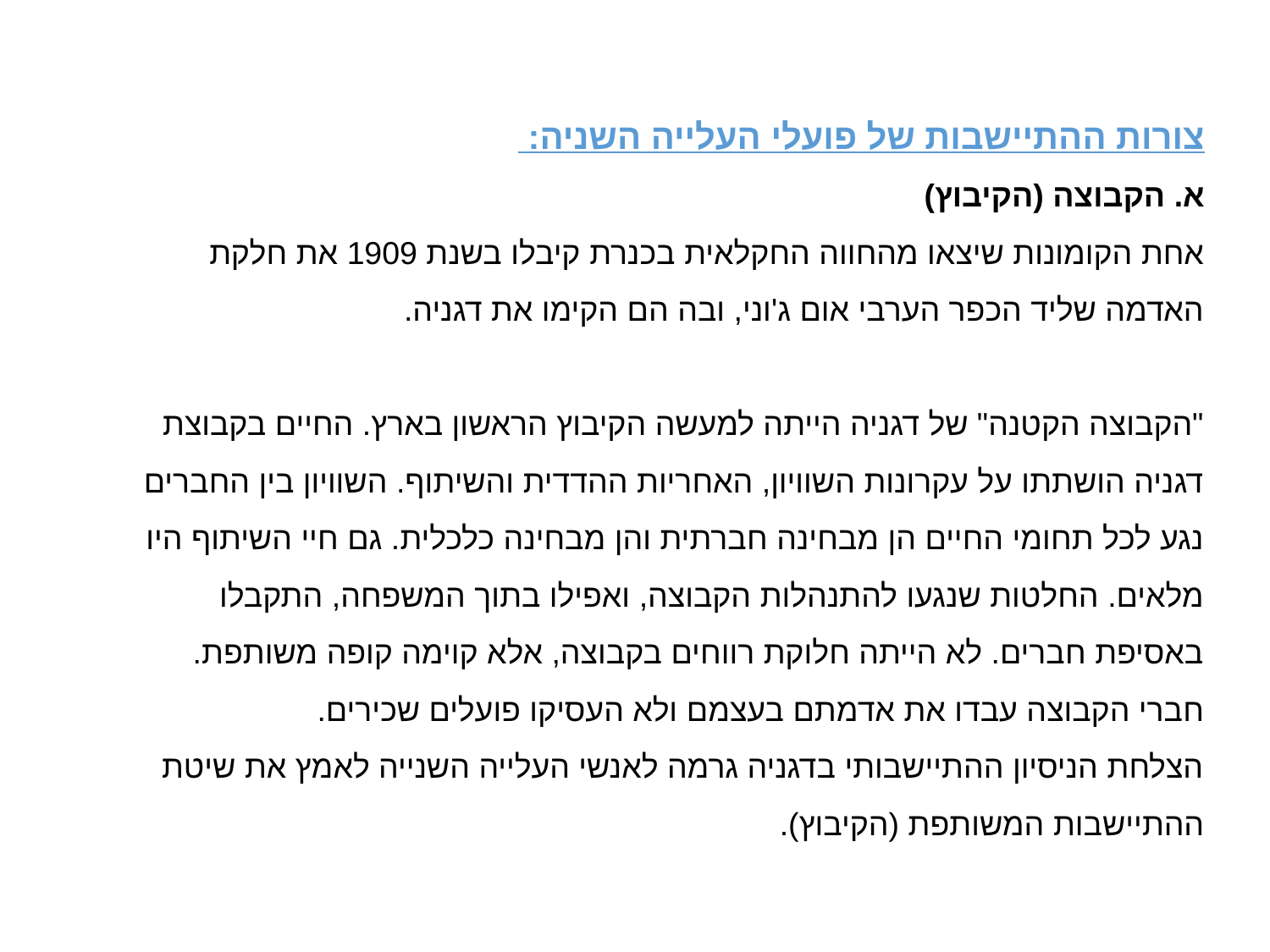

צורות ההתיישבות של פועלי העלייה השניה:
א. הקבוצה (הקיבוץ)
אחת הקומונות שיצאו מהחווה החקלאית בכנרת קיבלו בשנת 1909 את חלקת האדמה שליד הכפר הערבי אום ג'וני, ובה הם הקימו את דגניה.

"הקבוצה הקטנה" של דגניה הייתה למעשה הקיבוץ הראשון בארץ. החיים בקבוצת דגניה הושתתו על עקרונות השוויון, האחריות ההדדית והשיתוף. השוויון בין החברים נגע לכל תחומי החיים הן מבחינה חברתית והן מבחינה כלכלית. גם חיי השיתוף היו מלאים. החלטות שנגעו להתנהלות הקבוצה, ואפילו בתוך המשפחה, התקבלו באסיפת חברים. לא הייתה חלוקת רווחים בקבוצה, אלא קוימה קופה משותפת.
חברי הקבוצה עבדו את אדמתם בעצמם ולא העסיקו פועלים שכירים.
הצלחת הניסיון ההתיישבותי בדגניה גרמה לאנשי העלייה השנייה לאמץ את שיטת ההתיישבות המשותפת (הקיבוץ).